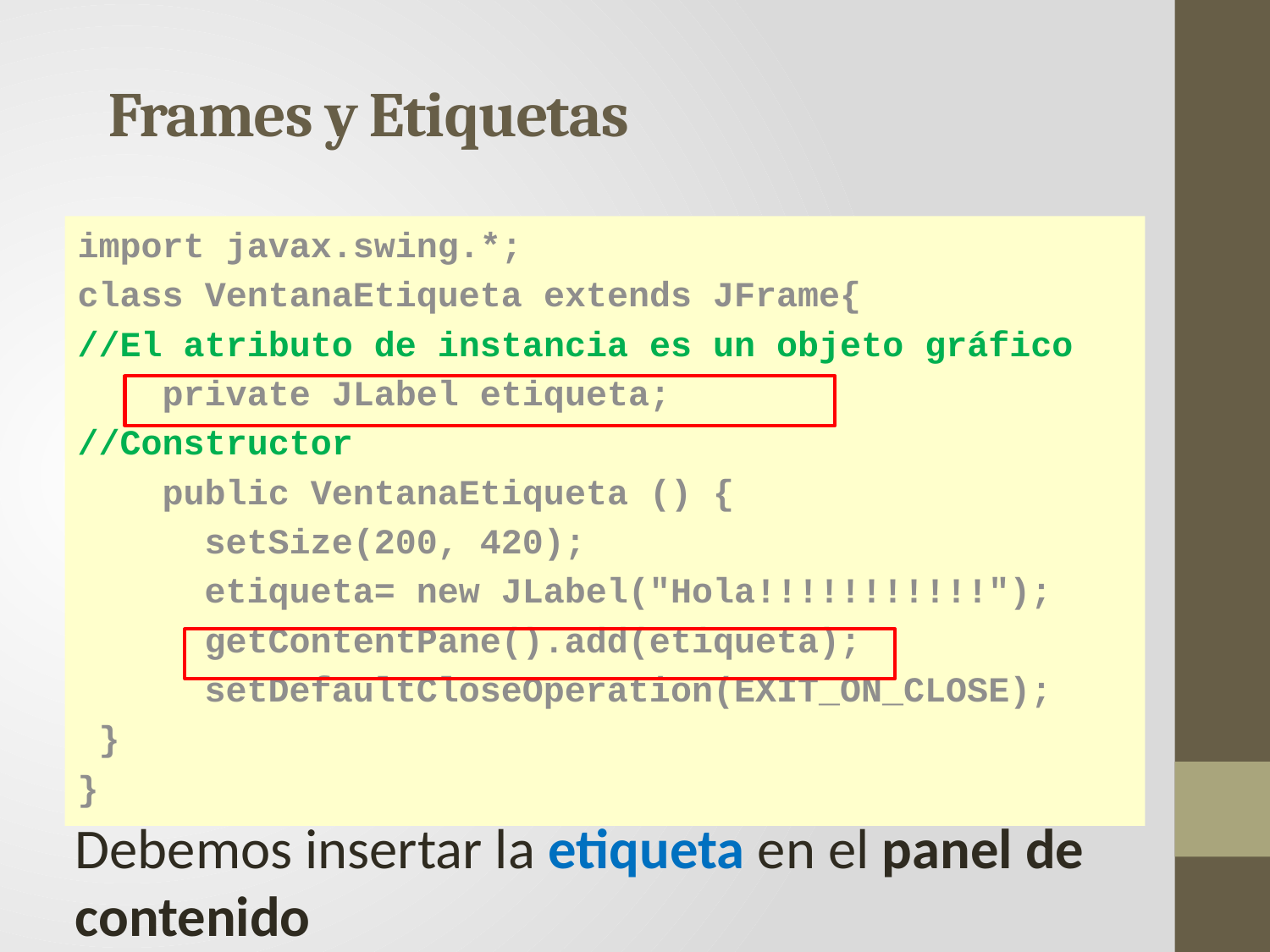

Frames y Etiquetas
import javax.swing.*;
class VentanaEtiqueta extends JFrame{
//El atributo de instancia es un objeto gráfico
    private JLabel etiqueta;
//Constructor
    public VentanaEtiqueta () {
      setSize(200, 420);
      etiqueta= new JLabel("Hola!!!!!!!!!!!");
      getContentPane().add(etiqueta);
      setDefaultCloseOperation(EXIT_ON_CLOSE);
 }
}

Debemos insertar la etiqueta en el panel de contenido